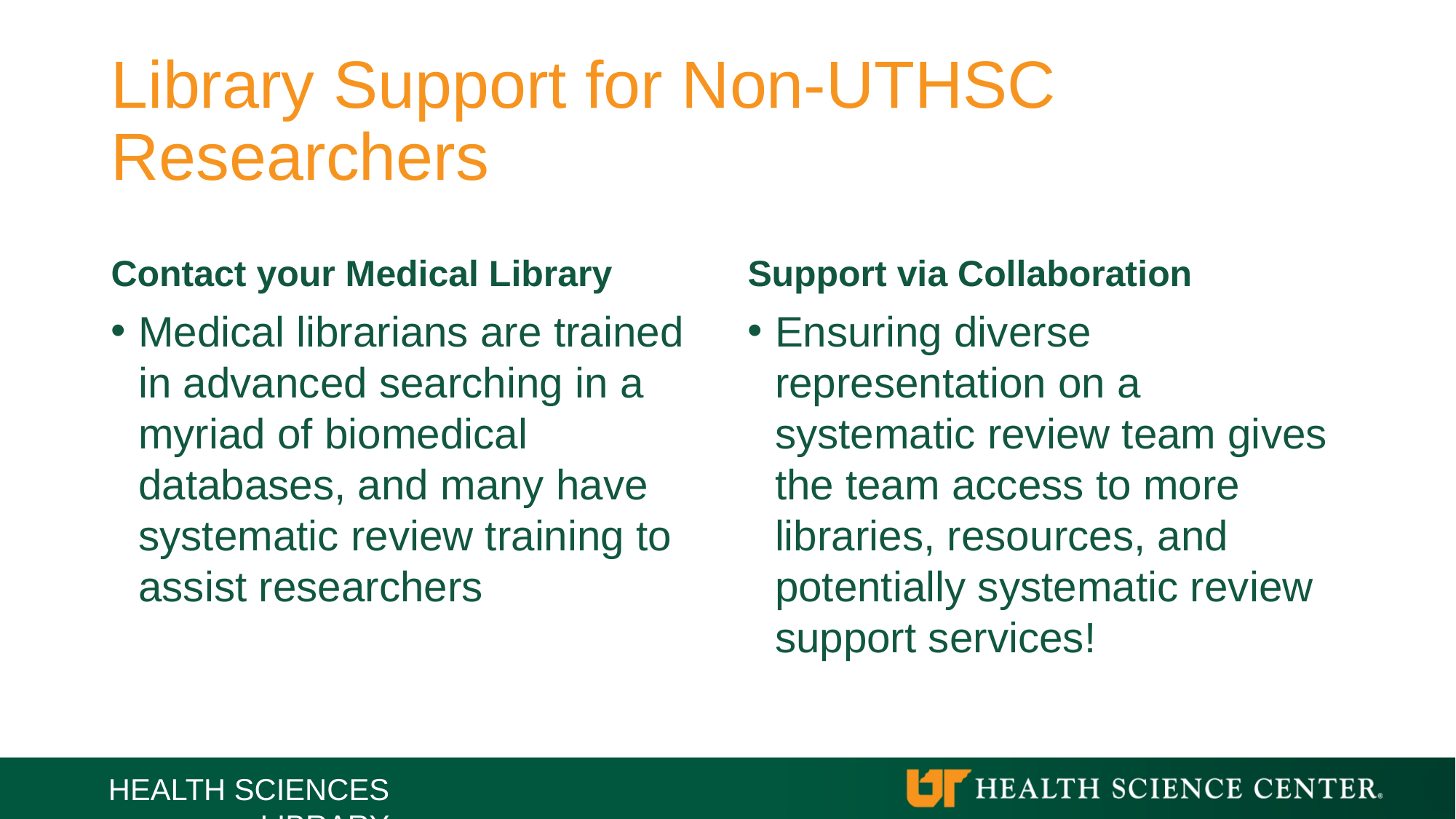

# Library Support for Non-UTHSC Researchers
Contact your Medical Library
Support via Collaboration
Medical librarians are trained in advanced searching in a myriad of biomedical databases, and many have systematic review training to assist researchers
Ensuring diverse representation on a systematic review team gives the team access to more libraries, resources, and potentially systematic review support services!